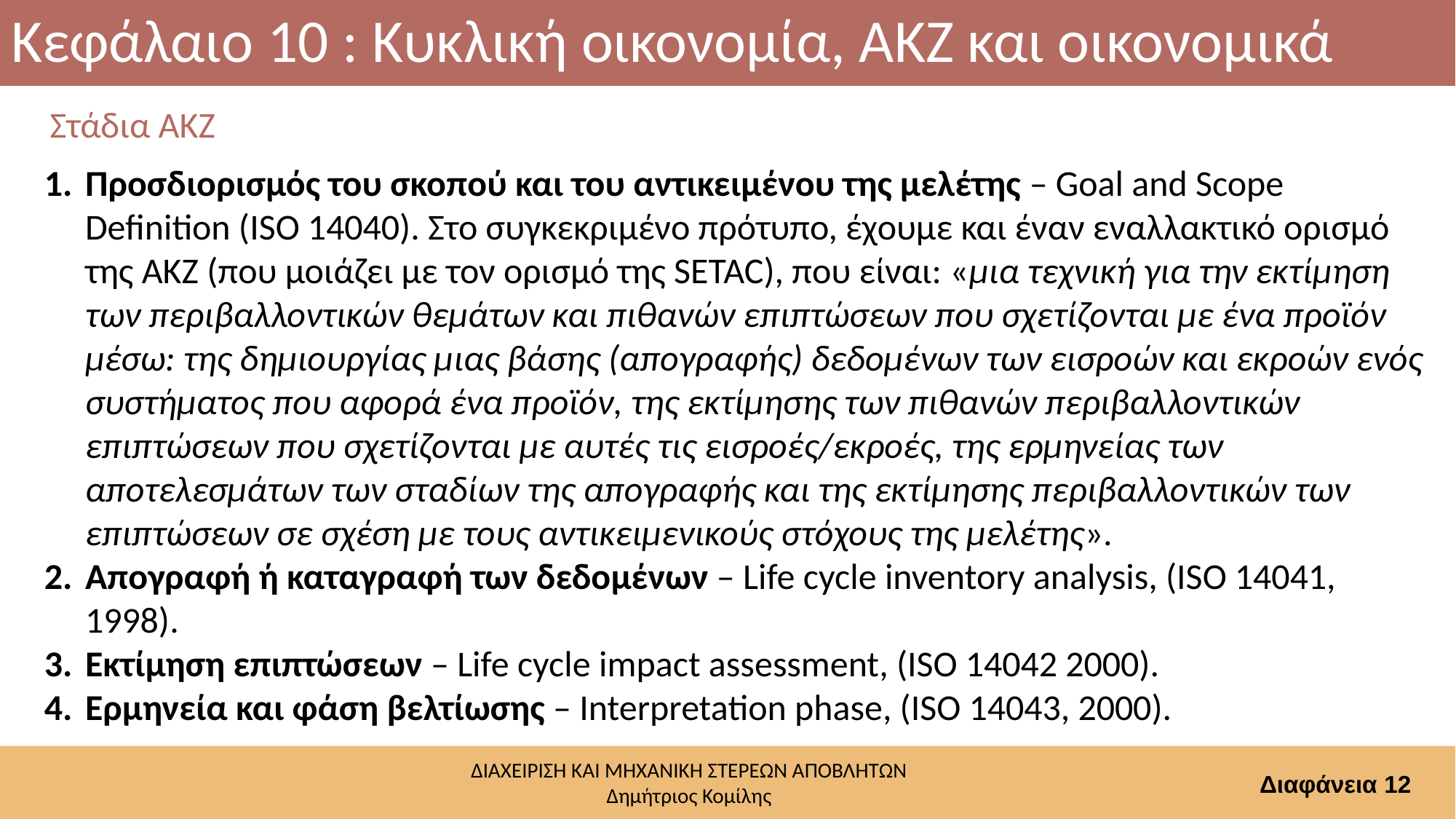

# Κεφάλαιο 10 : Κυκλική οικονομία, ΑΚΖ και οικονομικά
Στάδια ΑΚΖ
Προσδιορισμός του σκοπού και του αντικειμένου της μελέτης – Goal and Scope Definition (ISO 14040). Στο συγκεκριμένο πρότυπο, έχουμε και έναν εναλλακτικό ορισμό της ΑΚΖ (που μοιάζει με τον ορισμό της SETAC), που είναι: «μια τεχνική για την εκτίμηση των περιβαλλοντικών θεμάτων και πιθανών επιπτώσεων που σχετίζονται με ένα προϊόν μέσω: της δημιουργίας μιας βάσης (απογραφής) δεδομένων των εισροών και εκροών ενός συστήματος που αφορά ένα προϊόν, της εκτίμησης των πιθανών περιβαλλοντικών επιπτώσεων που σχετίζονται με αυτές τις εισροές/εκροές, της ερμηνείας των αποτελεσμάτων των σταδίων της απογραφής και της εκτίμησης περιβαλλοντικών των επιπτώσεων σε σχέση με τους αντικειμενικούς στόχους της μελέτης».
Απογραφή ή καταγραφή των δεδομένων – Life cycle inventory analysis, (ISO 14041, 1998).
Εκτίμηση επιπτώσεων – Life cycle impact assessment, (ISO 14042 2000).
Ερμηνεία και φάση βελτίωσης – Interpretation phase, (ISO 14043, 2000).

Διαφάνεια 12
ΔΙΑΧΕΙΡΙΣΗ ΚΑΙ ΜΗΧΑΝΙΚΗ ΣΤΕΡΕΩΝ ΑΠΟΒΛΗΤΩΝ
Δημήτριος Κομίλης